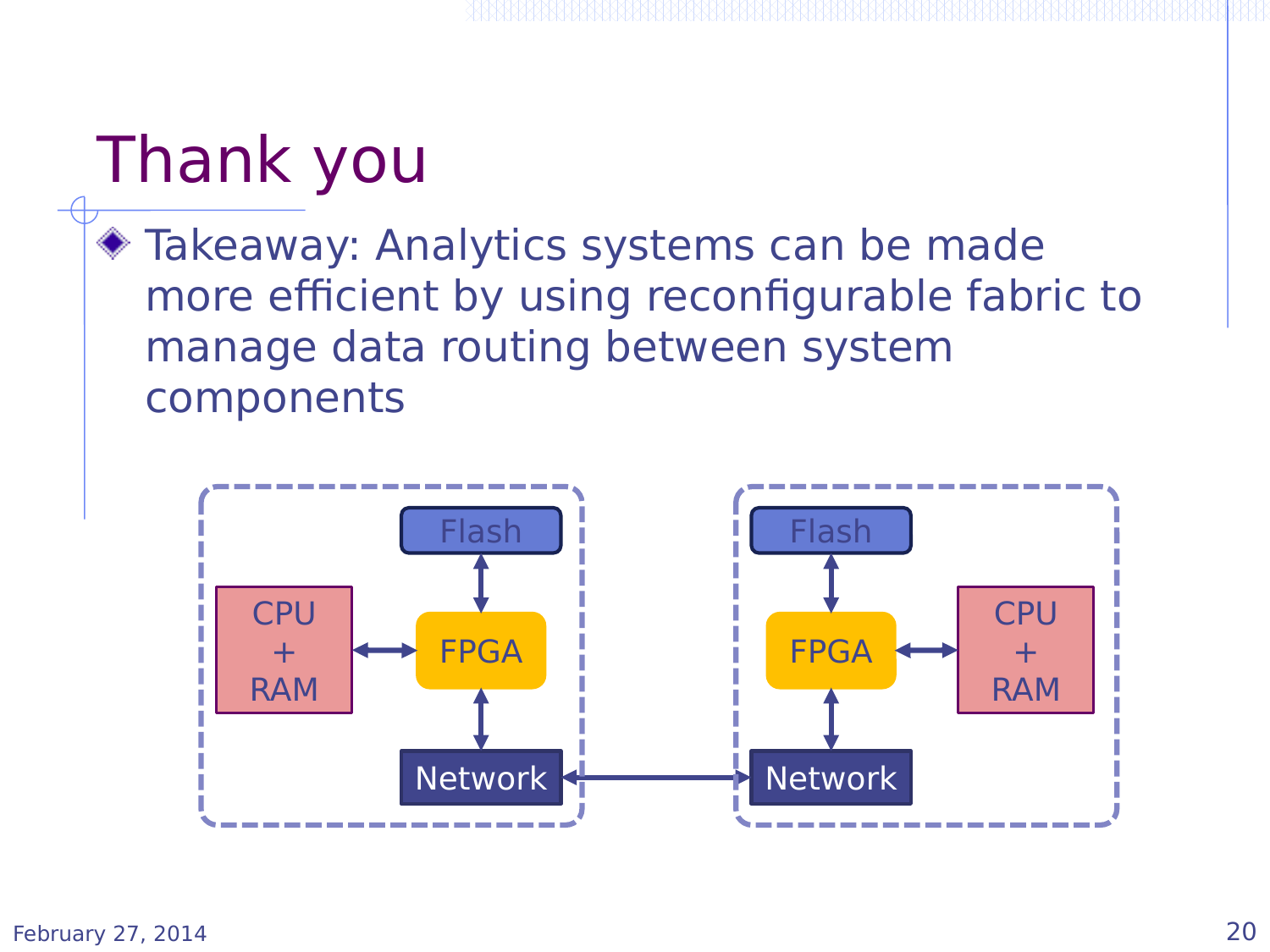

# Thank you
Takeaway: Analytics systems can be made more efficient by using reconfigurable fabric to manage data routing between system components

Flash
Flash
CPU
+
RAM
CPU
+
RAM
FPGA
FPGA
Network
Network
February 27, 2014
20